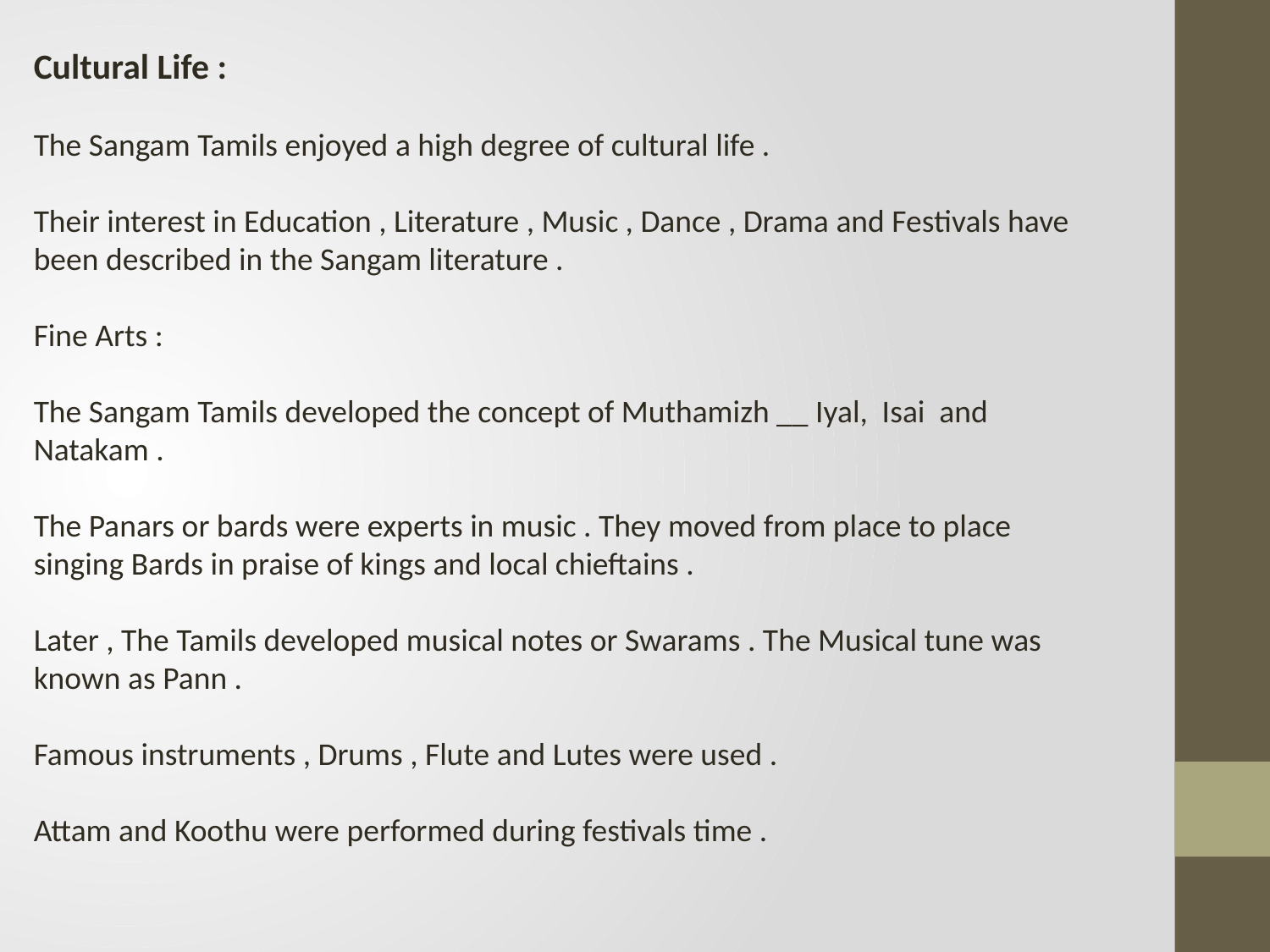

Cultural Life :

The Sangam Tamils enjoyed a high degree of cultural life .

Their interest in Education , Literature , Music , Dance , Drama and Festivals have been described in the Sangam literature .

Fine Arts :

The Sangam Tamils developed the concept of Muthamizh __ Iyal,  Isai  and Natakam .

The Panars or bards were experts in music . They moved from place to place singing Bards in praise of kings and local chieftains .

Later , The Tamils developed musical notes or Swarams . The Musical tune was known as Pann .

Famous instruments , Drums , Flute and Lutes were used .

Attam and Koothu were performed during festivals time .